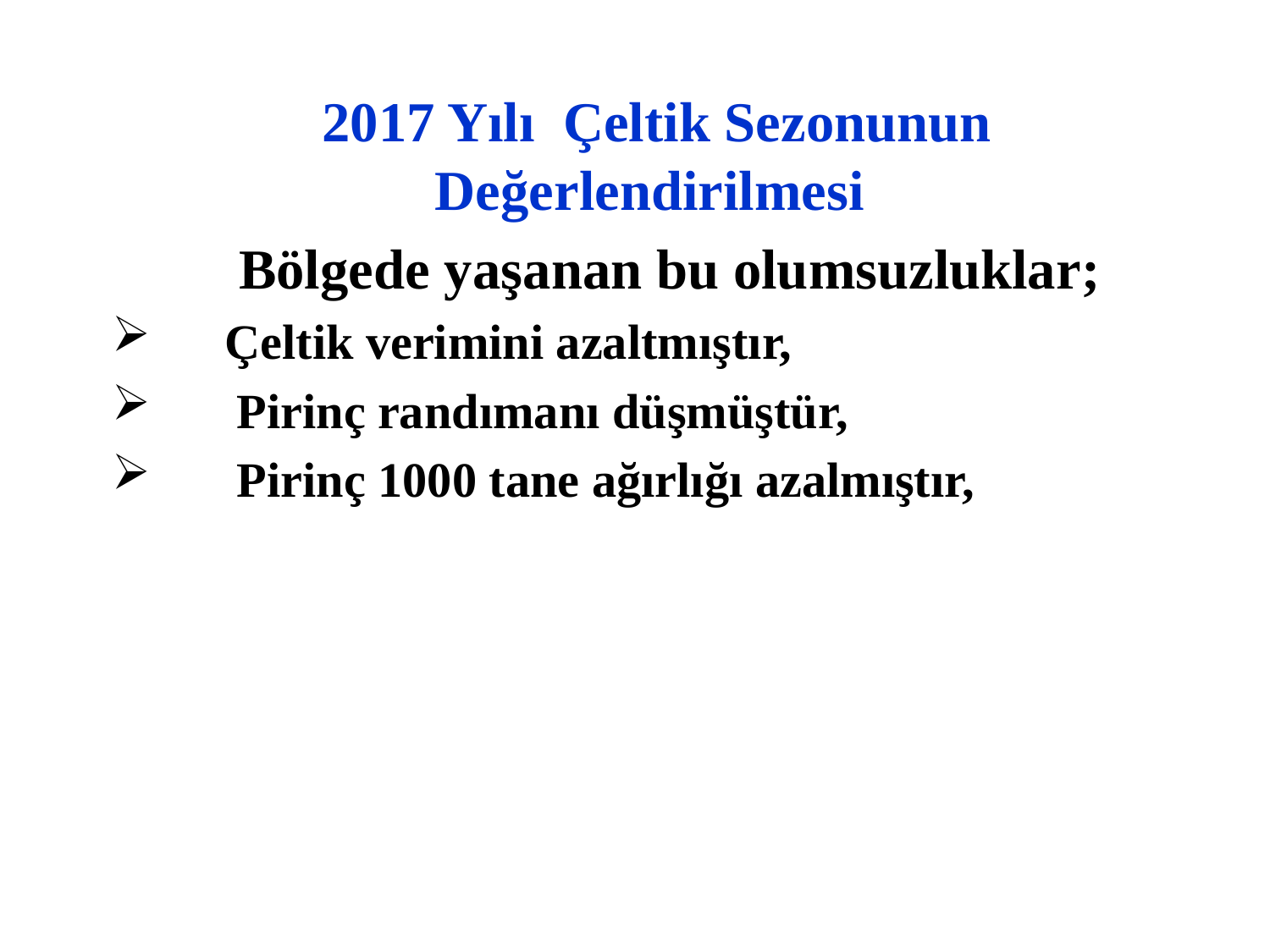

2017 Yılı  Çeltik Sezonunun Değerlendirilmesi
 	Bölgede yaşanan bu olumsuzluklar;
      Çeltik verimini azaltmıştır,
       Pirinç randımanı düşmüştür,
       Pirinç 1000 tane ağırlığı azalmıştır,